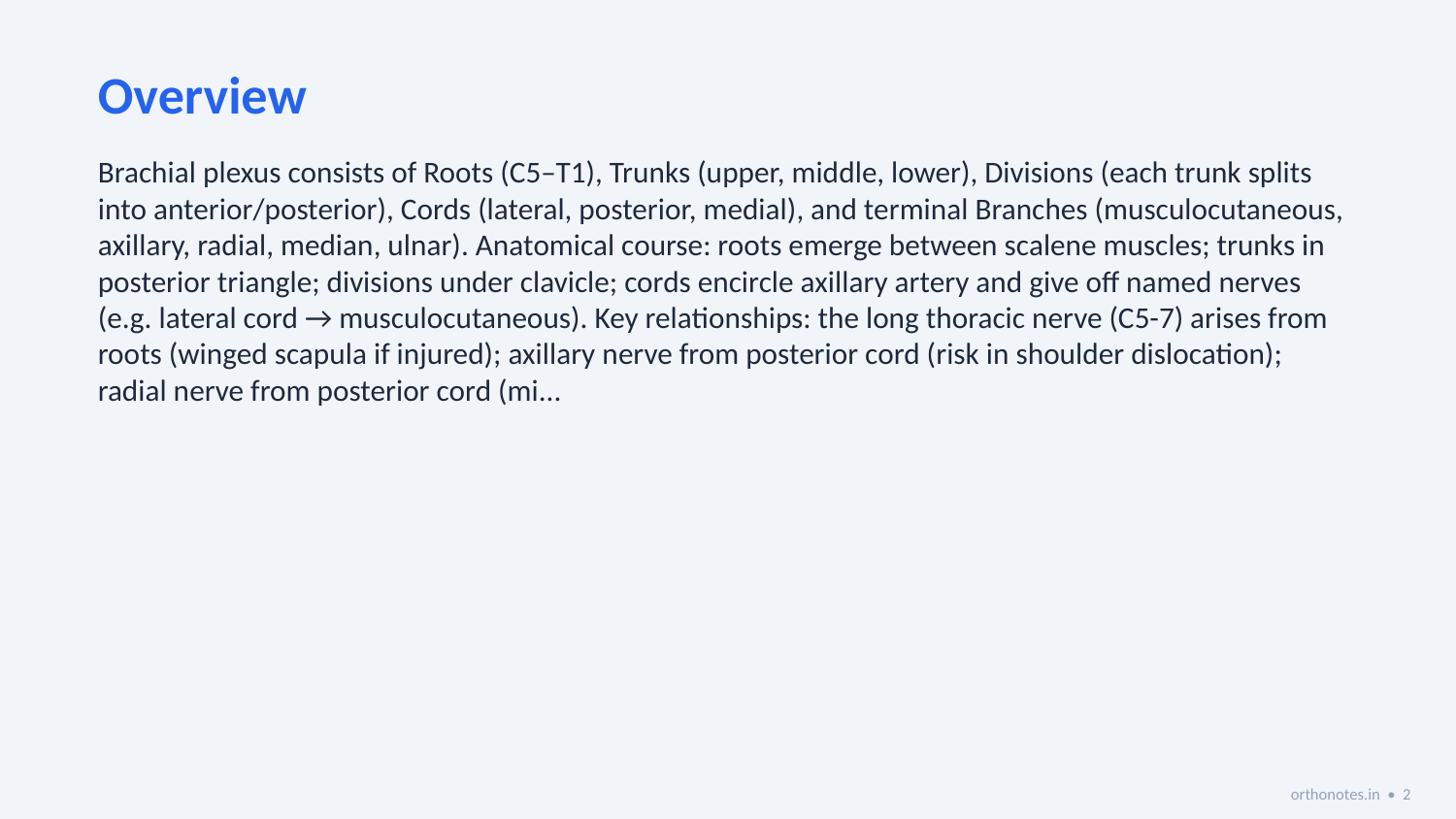

Overview
Brachial plexus consists of Roots (C5–T1), Trunks (upper, middle, lower), Divisions (each trunk splits into anterior/posterior), Cords (lateral, posterior, medial), and terminal Branches (musculocutaneous, axillary, radial, median, ulnar). Anatomical course: roots emerge between scalene muscles; trunks in posterior triangle; divisions under clavicle; cords encircle axillary artery and give off named nerves (e.g. lateral cord → musculocutaneous). Key relationships: the long thoracic nerve (C5-7) arises from roots (winged scapula if injured); axillary nerve from posterior cord (risk in shoulder dislocation); radial nerve from posterior cord (mi...
orthonotes.in  •  2